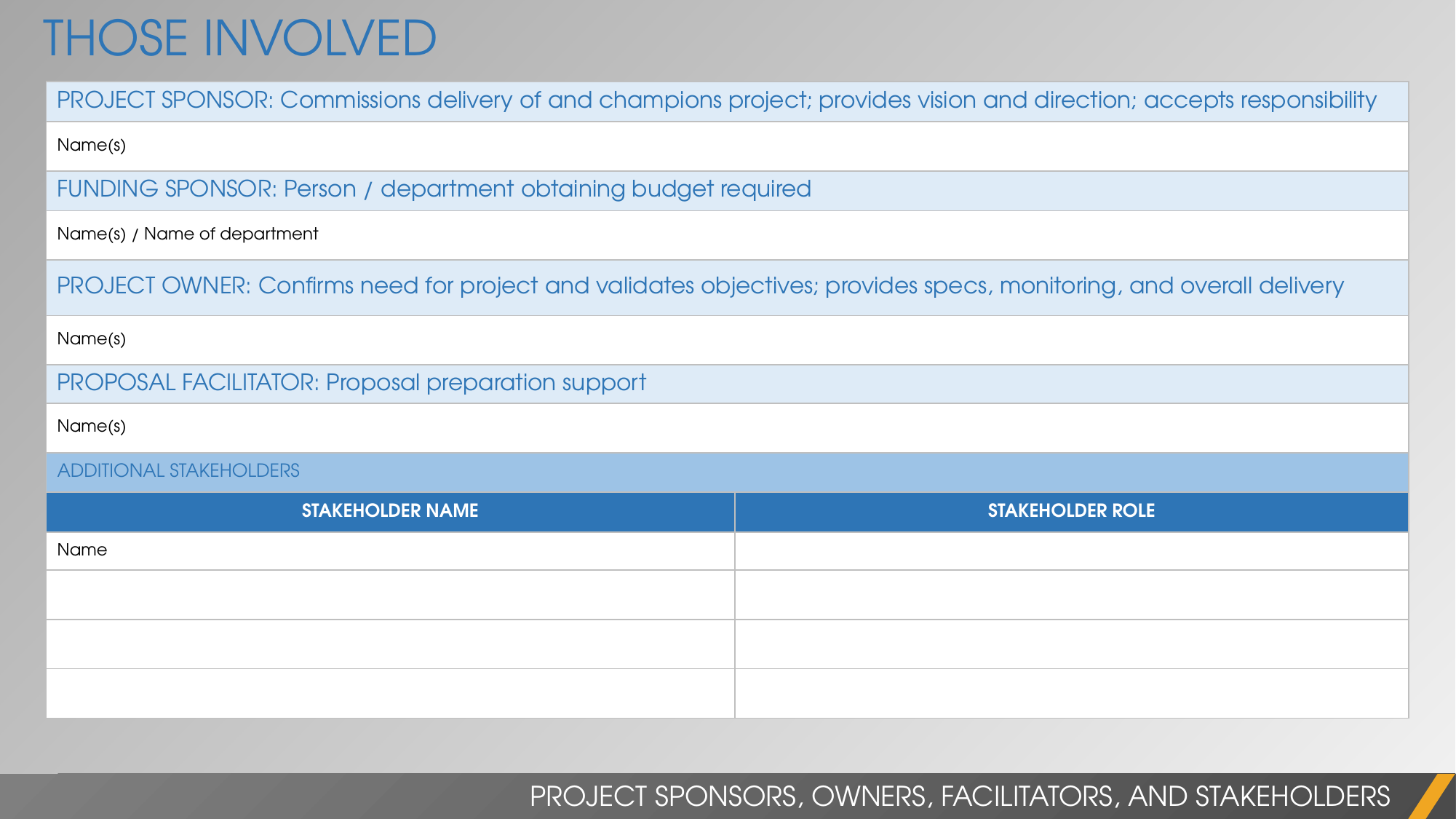

THOSE INVOLVED
| PROJECT SPONSOR: Commissions delivery of and champions project; provides vision and direction; accepts responsibility |  |
| --- | --- |
| Name(s) |  |
| FUNDING SPONSOR: Person / department obtaining budget required |  |
| Name(s) / Name of department |  |
| PROJECT OWNER: Confirms need for project and validates objectives; provides specs, monitoring, and overall delivery |  |
| Name(s) |  |
| PROPOSAL FACILITATOR: Proposal preparation support |  |
| Name(s) |  |
| ADDITIONAL STAKEHOLDERS |  |
| STAKEHOLDER NAME | STAKEHOLDER ROLE |
| Name |  |
|  |  |
|  |  |
|  |  |

PROJECT SPONSORS, OWNERS, FACILITATORS, AND STAKEHOLDERS
STAKEHOLDERS